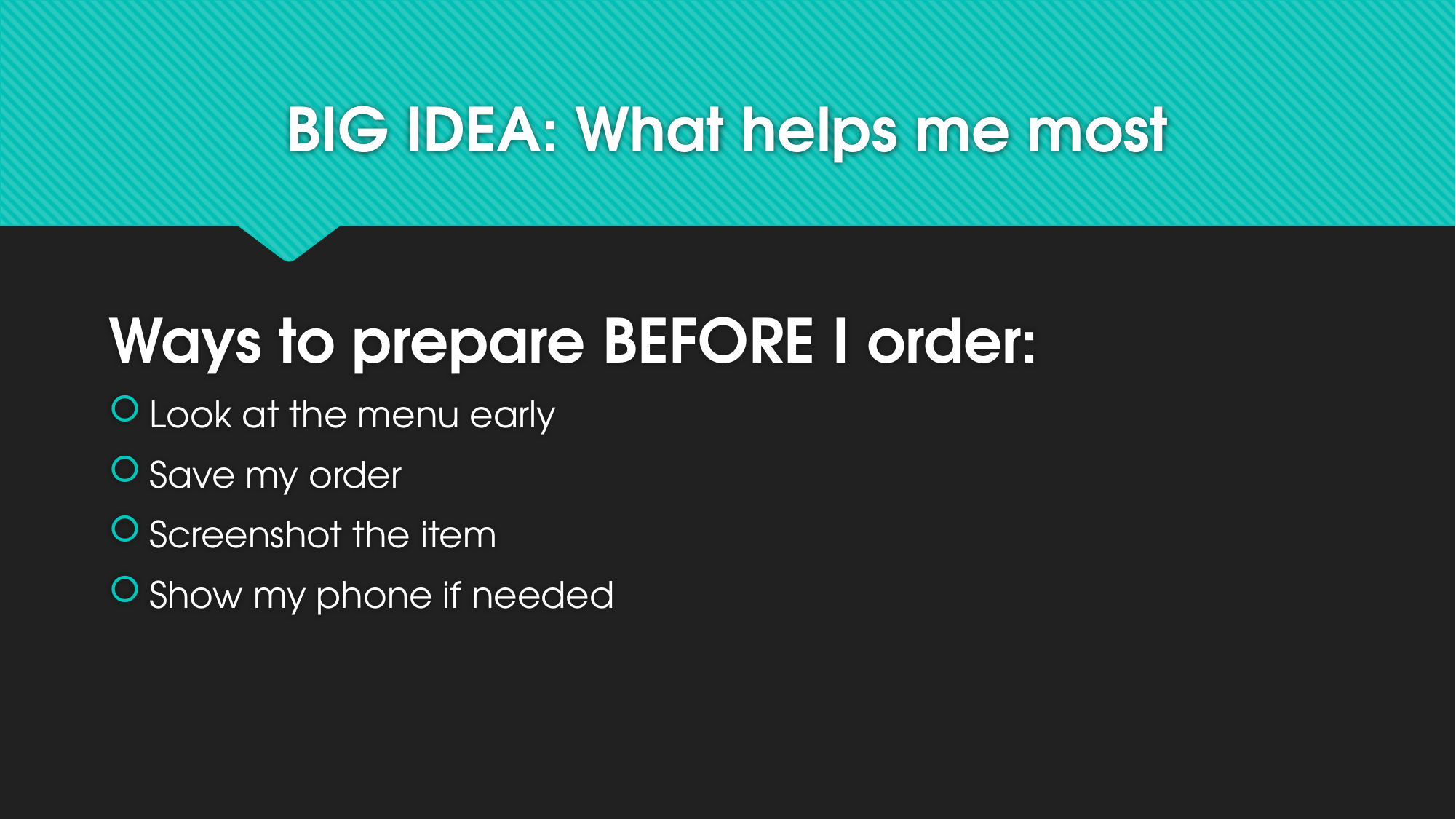

# BIG IDEA: What helps me most
Ways to prepare BEFORE I order:
Look at the menu early
Save my order
Screenshot the item
Show my phone if needed